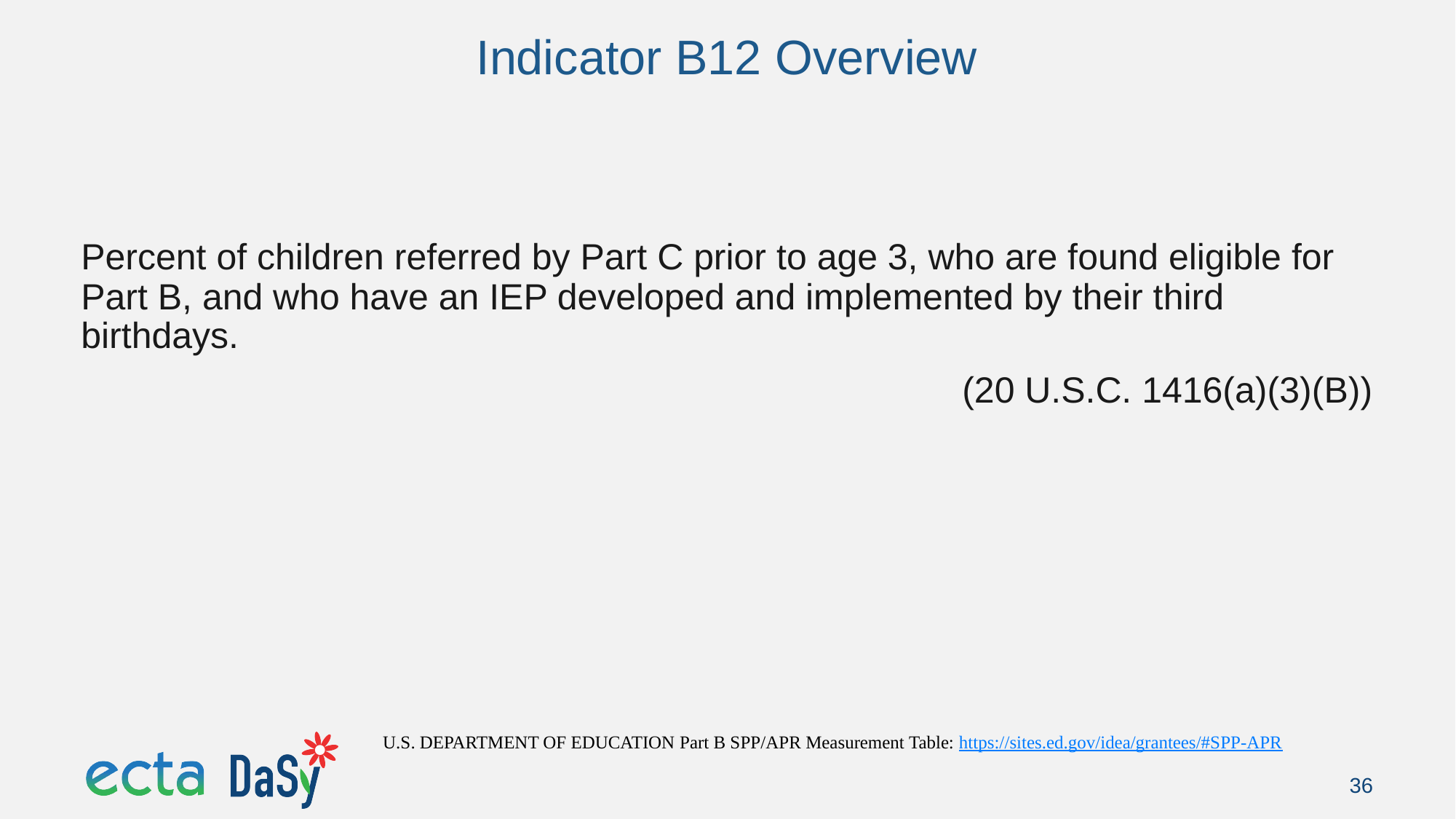

# Indicator B12 Overview

Percent of children referred by Part C prior to age 3, who are found eligible for Part B, and who have an IEP developed and implemented by their third birthdays.
(20 U.S.C. 1416(a)(3)(B))
U.S. DEPARTMENT OF EDUCATION Part B SPP/APR Measurement Table: https://sites.ed.gov/idea/grantees/#SPP-APR
36